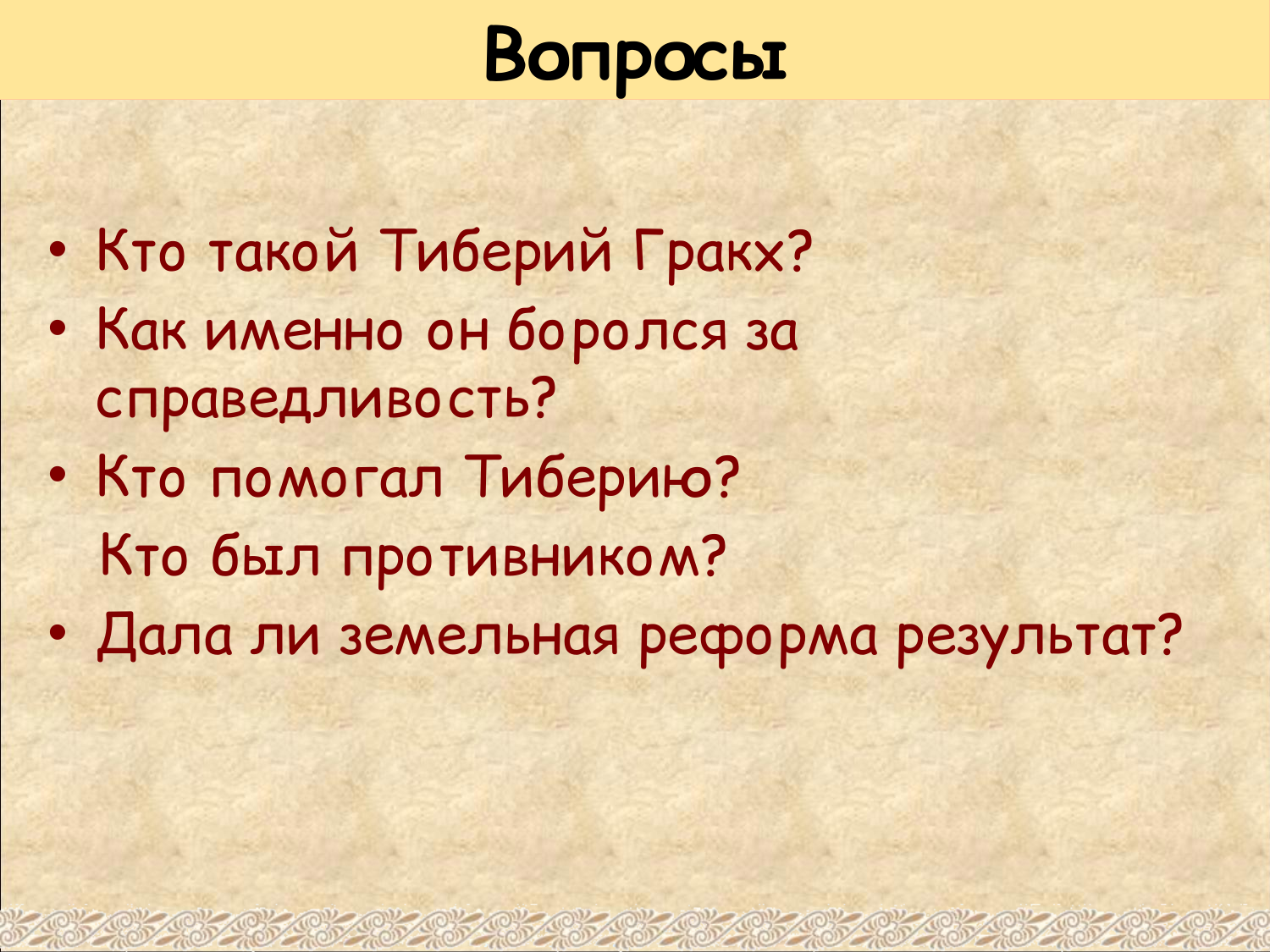

# Вопросы
Кто такой Тиберий Гракх?
Как именно он боролся за справедливость?
Кто помогал Тиберию?
   Кто был противником?
Дала ли земельная реформа результат?